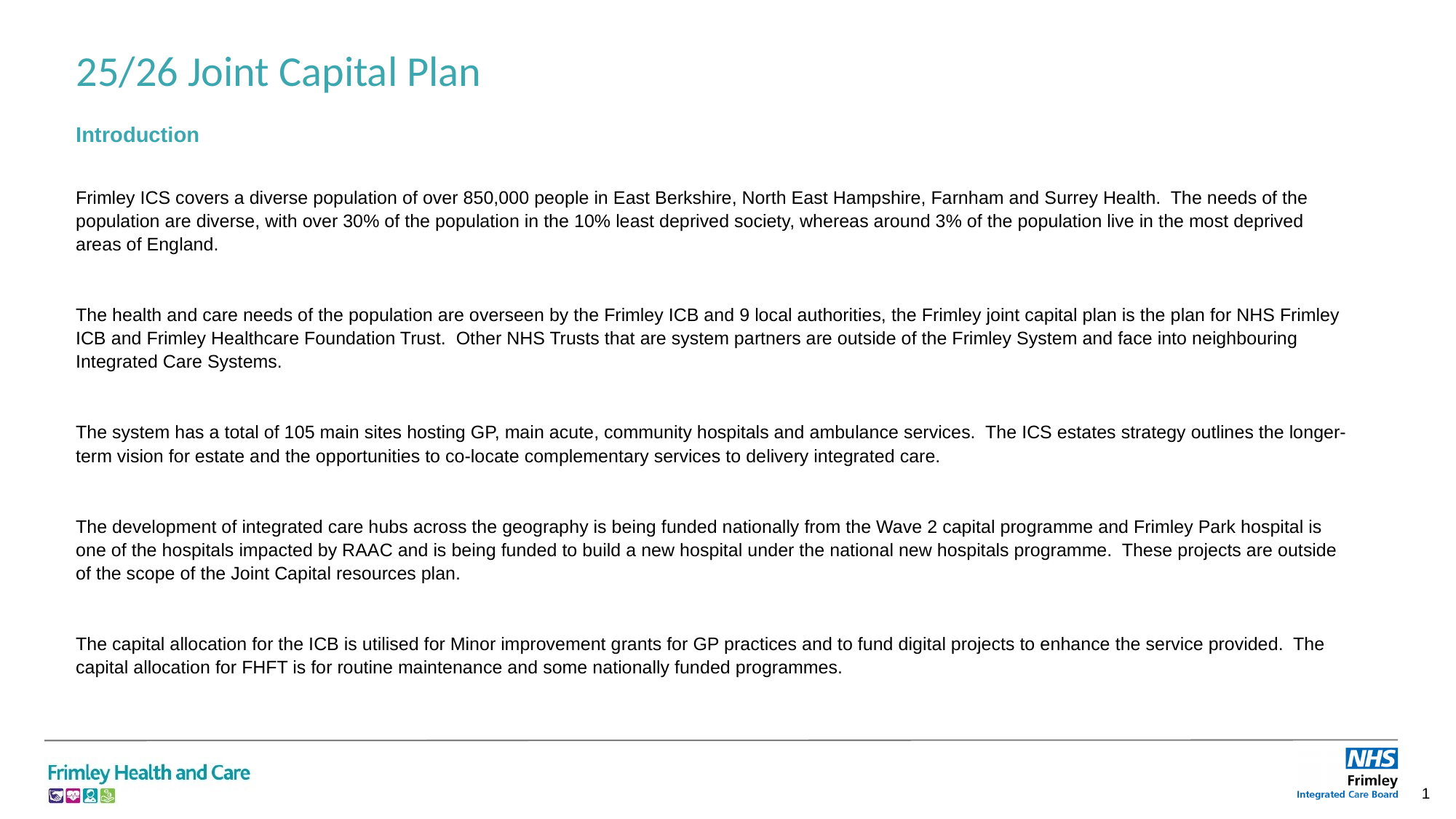

# 25/26 Joint Capital Plan
Introduction
Frimley ICS covers a diverse population of over 850,000 people in East Berkshire, North East Hampshire, Farnham and Surrey Health.  The needs of the population are diverse, with over 30% of the population in the 10% least deprived society, whereas around 3% of the population live in the most deprived areas of England.

The health and care needs of the population are overseen by the Frimley ICB and 9 local authorities, the Frimley joint capital plan is the plan for NHS Frimley ICB and Frimley Healthcare Foundation Trust.  Other NHS Trusts that are system partners are outside of the Frimley System and face into neighbouring Integrated Care Systems.

The system has a total of 105 main sites hosting GP, main acute, community hospitals and ambulance services.  The ICS estates strategy outlines the longer-term vision for estate and the opportunities to co-locate complementary services to delivery integrated care.

The development of integrated care hubs across the geography is being funded nationally from the Wave 2 capital programme and Frimley Park hospital is one of the hospitals impacted by RAAC and is being funded to build a new hospital under the national new hospitals programme.  These projects are outside of the scope of the Joint Capital resources plan.

The capital allocation for the ICB is utilised for Minor improvement grants for GP practices and to fund digital projects to enhance the service provided.  The capital allocation for FHFT is for routine maintenance and some nationally funded programmes.
1